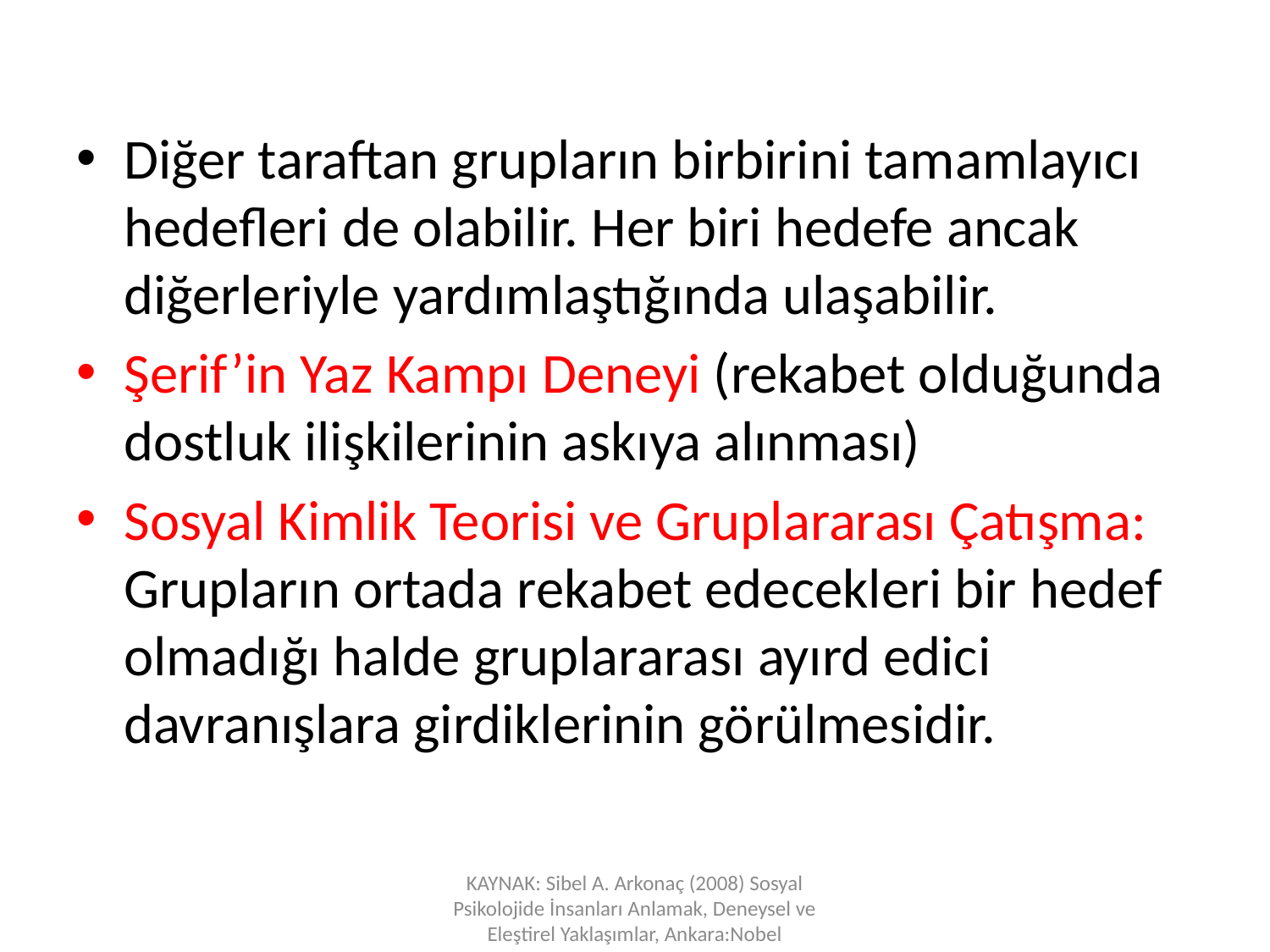

Diğer taraftan grupların birbirini tamamlayıcı hedefleri de olabilir. Her biri hedefe ancak diğerleriyle yardımlaştığında ulaşabilir.
Şerif’in Yaz Kampı Deneyi (rekabet olduğunda dostluk ilişkilerinin askıya alınması)
Sosyal Kimlik Teorisi ve Gruplararası Çatışma: Grupların ortada rekabet edecekleri bir hedef olmadığı halde gruplararası ayırd edici davranışlara girdiklerinin görülmesidir.
KAYNAK: Sibel A. Arkonaç (2008) Sosyal Psikolojide İnsanları Anlamak, Deneysel ve Eleştirel Yaklaşımlar, Ankara:Nobel